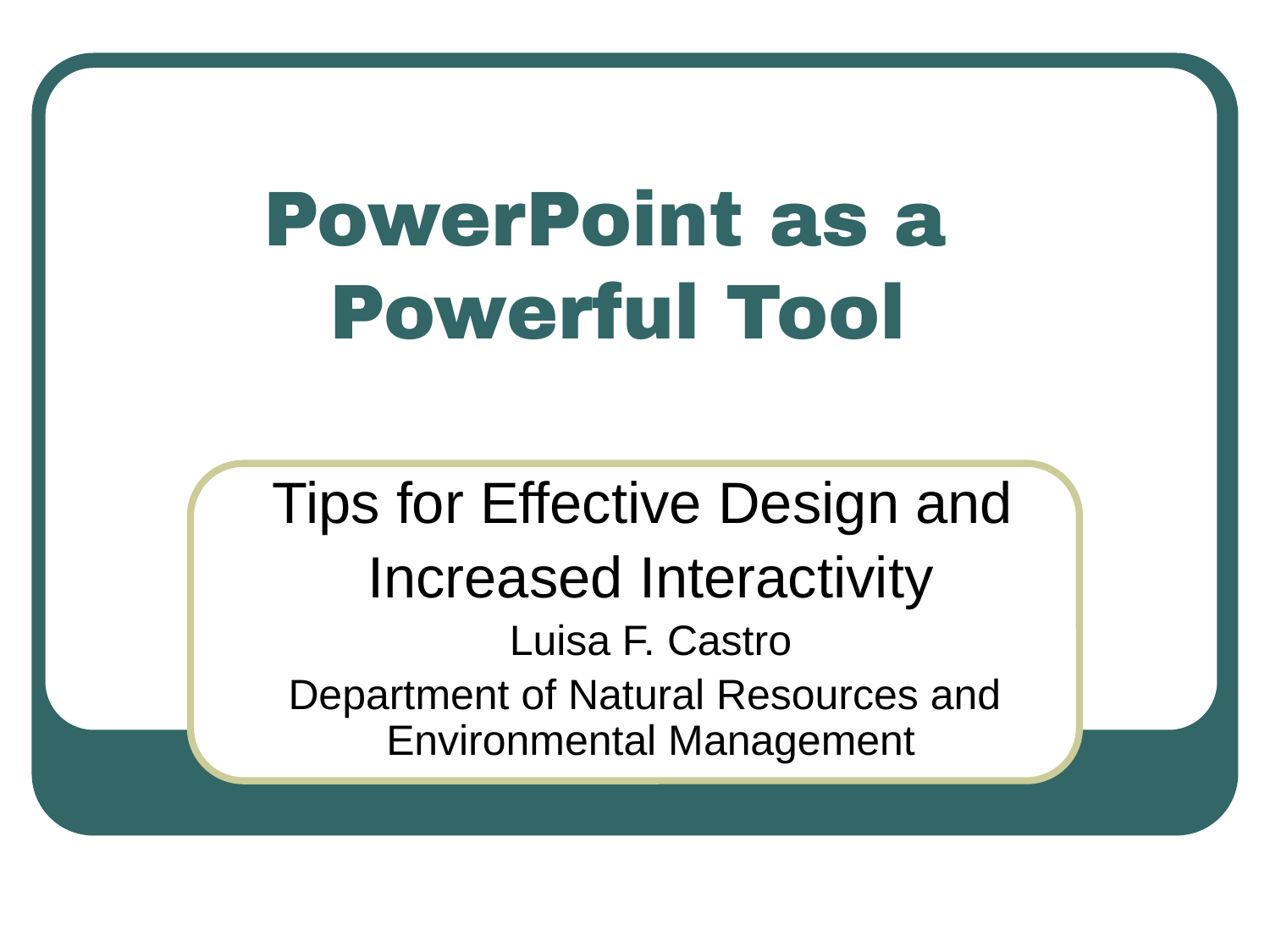

# PowerPoint as a Powerful Tool
Tips for Effective Design and
Increased Interactivity
Luisa F. Castro
Department of Natural Resources and
Environmental Management